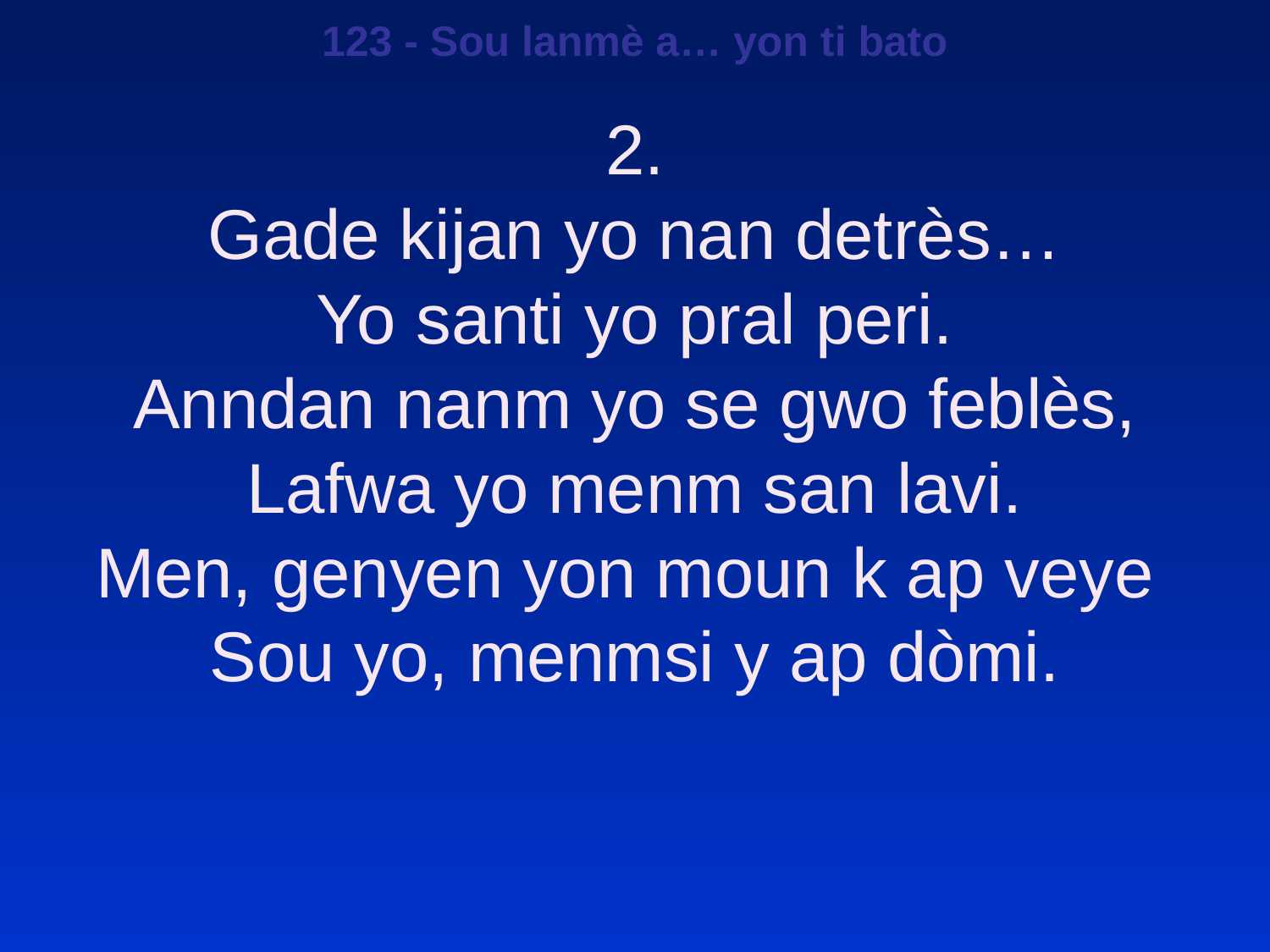

123 - Sou lanmè a… yon ti bato
2.
Gade kijan yo nan detrès…
Yo santi yo pral peri.
Anndan nanm yo se gwo feblès,
Lafwa yo menm san lavi.
Men, genyen yon moun k ap veye
Sou yo, menmsi y ap dòmi.